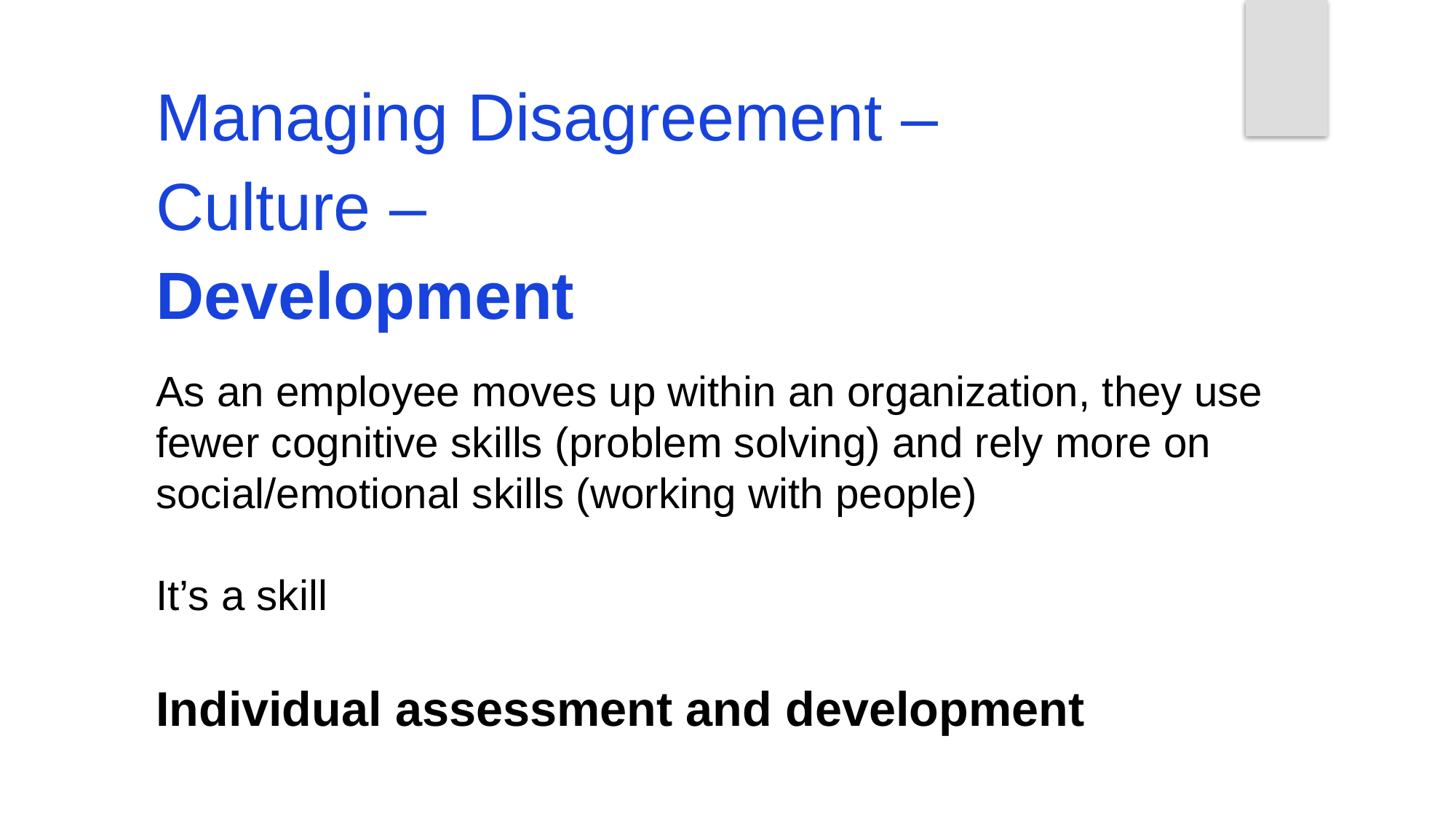

Managing Disagreement –
Culture –
Development

As an employee moves up within an organization, they use fewer cognitive skills (problem solving) and rely more on social/emotional skills (working with people)

It’s a skill

Individual assessment and development